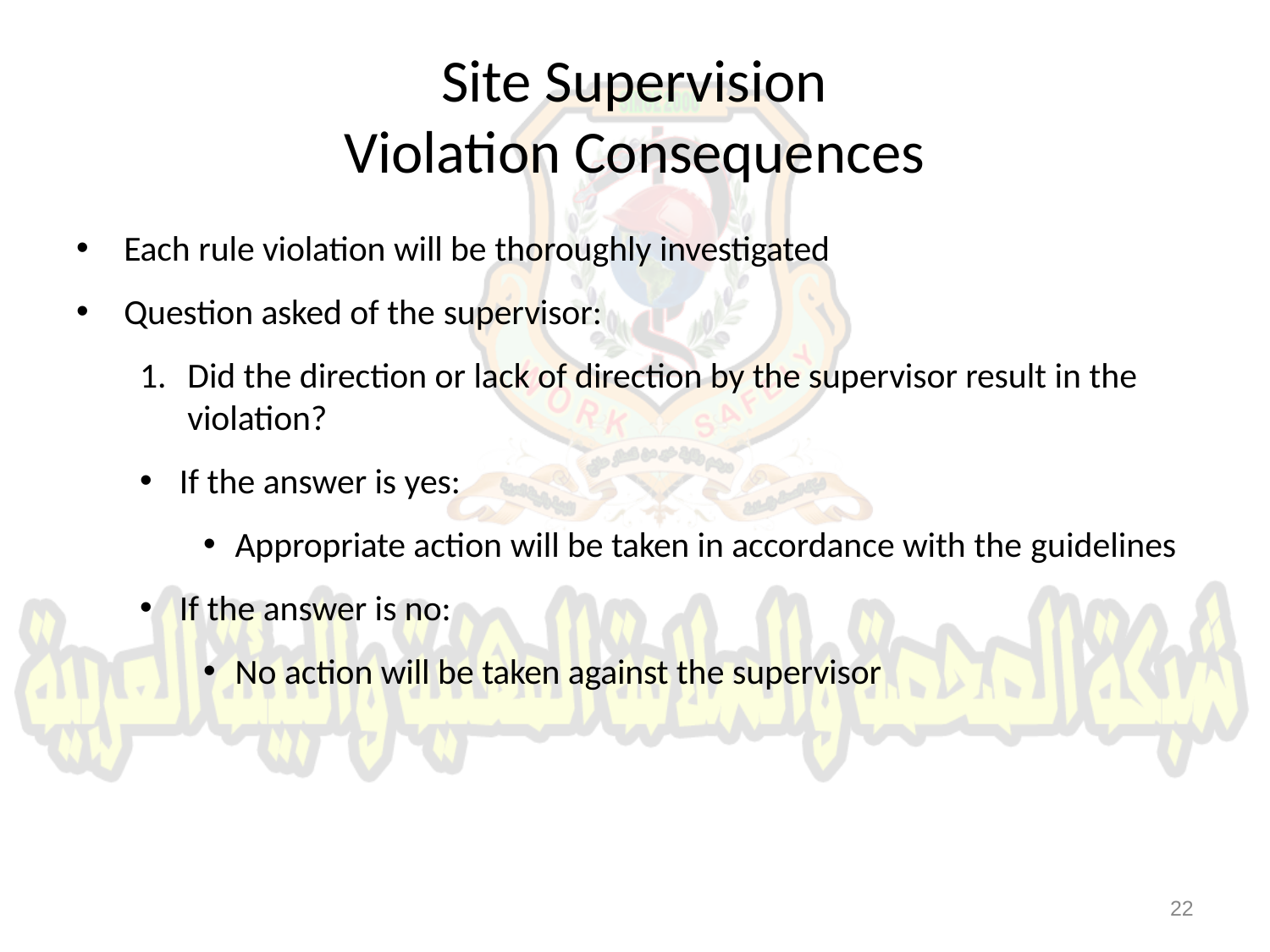

# Site Supervision
Violation Consequences
Each rule violation will be thoroughly investigated
Question asked of the supervisor:
Did the direction or lack of direction by the supervisor result in the
violation?
If the answer is yes:
Appropriate action will be taken in accordance with the guidelines
If the answer is no:
No action will be taken against the supervisor
22